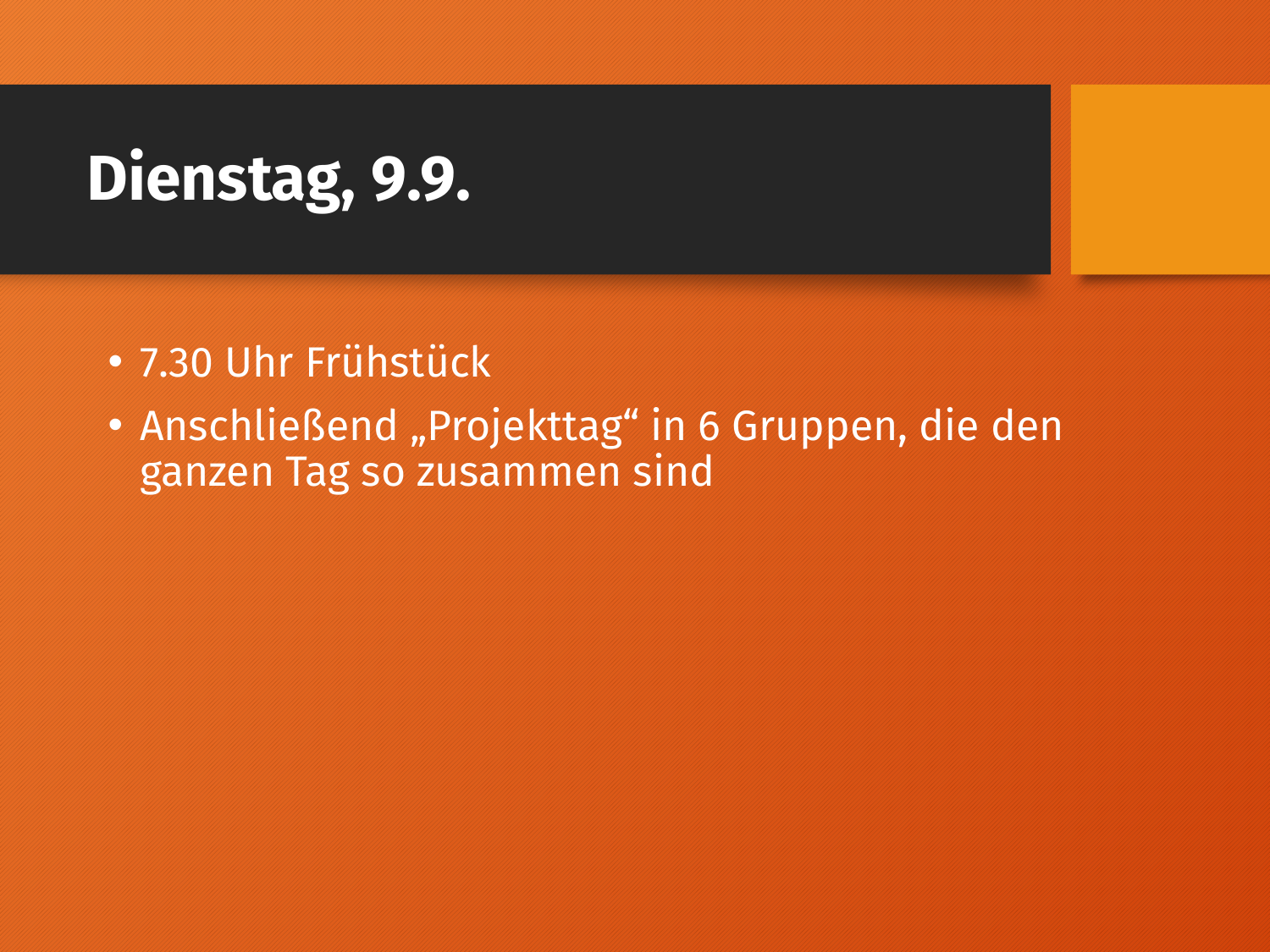

# Dienstag, 9.9.
7.30 Uhr Frühstück
Anschließend „Projekttag“ in 6 Gruppen, die den ganzen Tag so zusammen sind